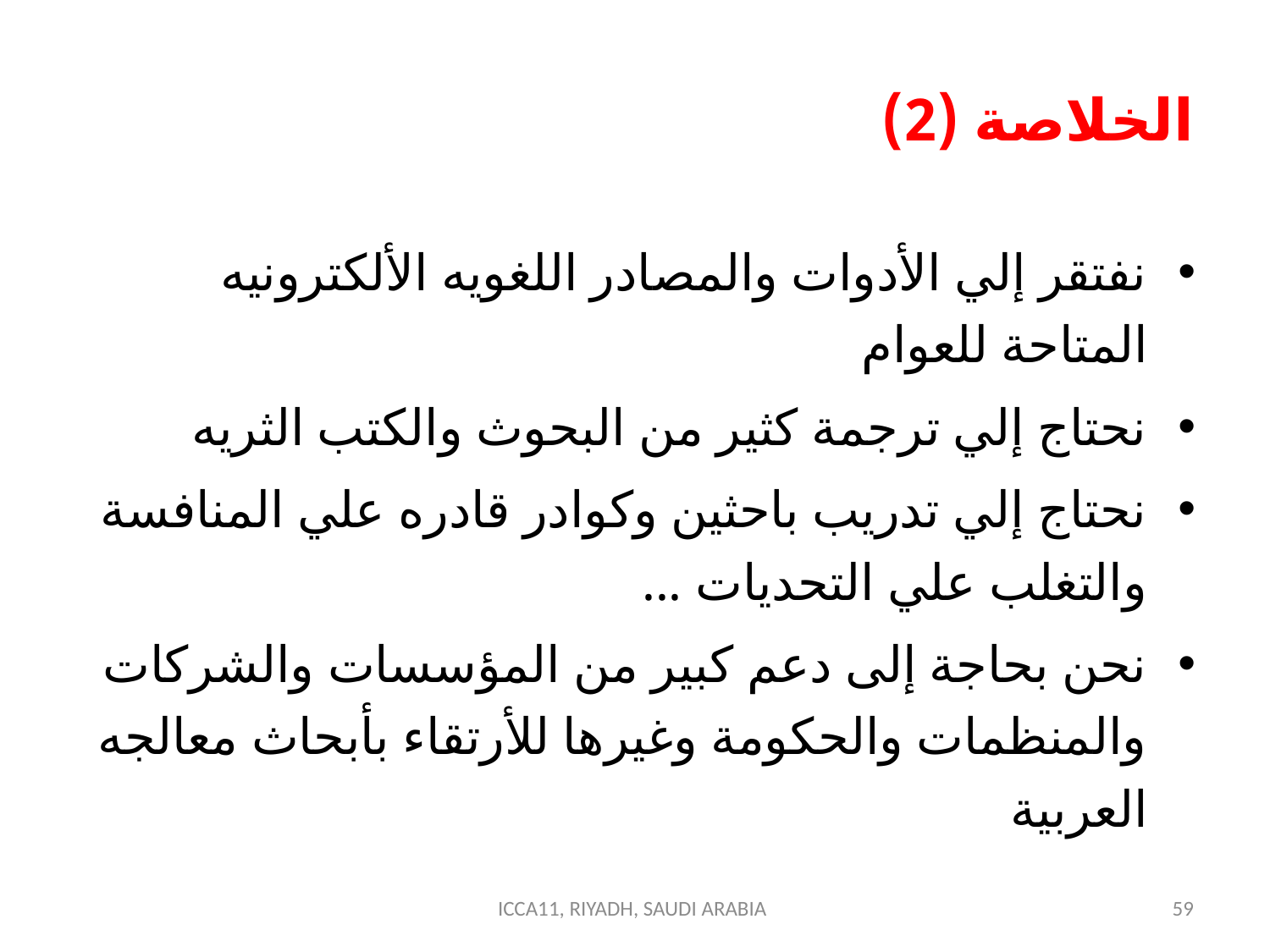

# الخلاصة (2)
نفتقر إلي الأدوات والمصادر اللغويه الألكترونيه المتاحة للعوام
نحتاج إلي ترجمة كثير من البحوث والكتب الثريه
نحتاج إلي تدريب باحثين وكوادر قادره علي المنافسة والتغلب علي التحديات ...
نحن بحاجة إلى دعم كبير من المؤسسات والشركات والمنظمات والحكومة وغيرها للأرتقاء بأبحاث معالجه العربية

ICCA11, RIYADH, SAUDI ARABIA
59